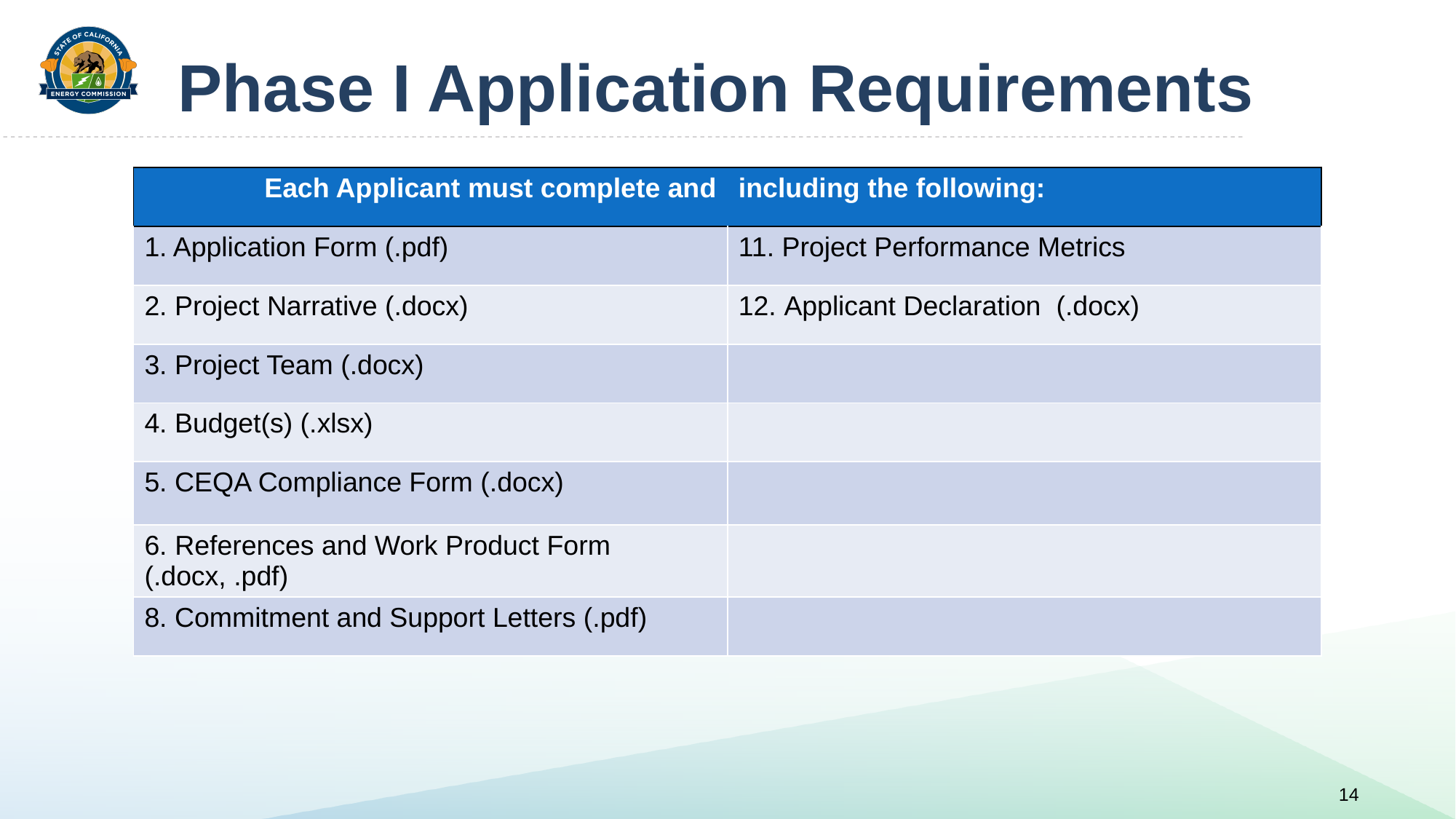

# Phase I Application Requirements
| Each Applicant must complete and | including the following: |
| --- | --- |
| 1. Application Form (.pdf) | 11. Project Performance Metrics |
| 2. Project Narrative (.docx) | 12. Applicant Declaration (.docx) |
| 3. Project Team (.docx) |  |
| 4. Budget(s) (.xlsx) |  |
| 5. CEQA Compliance Form (.docx) |  |
| 6. References and Work Product Form (.docx, .pdf) |  |
| 8. Commitment and Support Letters (.pdf) |  |
14